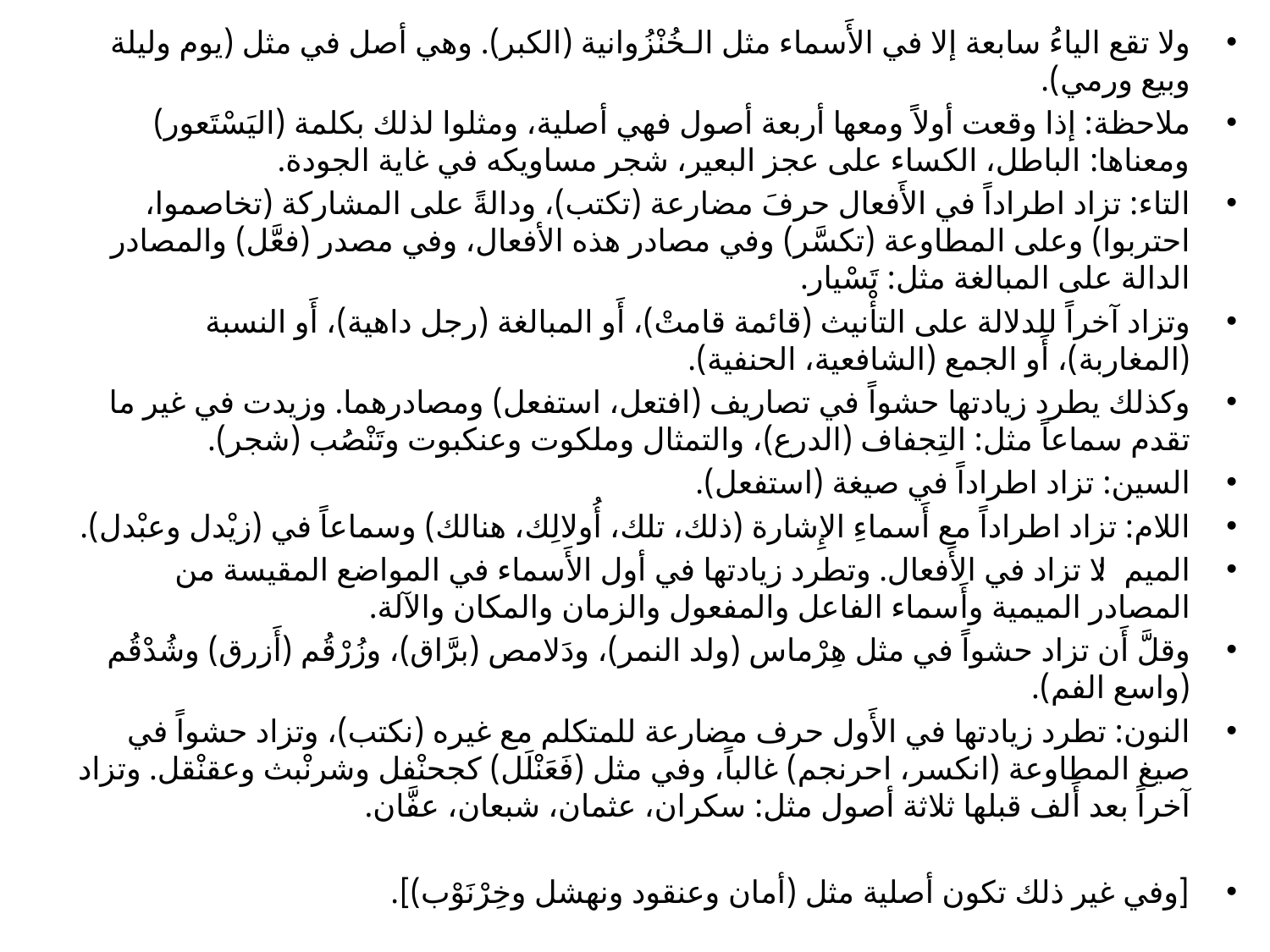

ولا تقع الياءُ سابعة إلا في الأَسماء مثل الـخُنْزُوانية (الكبر). وهي أصل في مثل (يوم وليلة وبيع ورمي).
ملاحظة: إذا وقعت أولاً ومعها أربعة أصول فهي أصلية، ومثلوا لذلك بكلمة (اليَسْتَعور) ومعناها: الباطل، الكساء على عجز البعير، شجر مساويكه في غاية الجودة.
التاء: تزاد اطراداً في الأَفعال حرفَ مضارعة (تكتب)، ودالةً على المشاركة (تخاصموا، احتربوا) وعلى المطاوعة (تكسَّر) وفي مصادر هذه الأفعال، وفي مصدر (فعَّل) والمصادر الدالة على المبالغة مثل: تَسْيار.
وتزاد آخراً للدلالة على التأْنيث (قائمة قامتْ)، أَو المبالغة (رجل داهية)، أَو النسبة (المغاربة)، أَو الجمع (الشافعية، الحنفية).
وكذلك يطرد زيادتها حشواً في تصاريف (افتعل، استفعل) ومصادرهما. وزيدت في غير ما تقدم سماعاً مثل: التِجفاف (الدرع)، والتمثال وملكوت وعنكبوت وتَنْصُب (شجر).
السين: تزاد اطراداً في صيغة (استفعل).
اللام: تزاد اطراداً مع أَسماءِ الإِشارة (ذلك، تلك، أُولالِك، هنالك) وسماعاً في (زيْدل وعبْدل).
الميم: لا تزاد في الأَفعال. وتطرد زيادتها في أول الأَسماء في المواضع المقيسة من المصادر الميمية وأَسماء الفاعل والمفعول والزمان والمكان والآلة.
وقلَّ أَن تزاد حشواً في مثل هِرْماس (ولد النمر)، ودَلامص (برَّاق)، وزُرْقُم (أَزرق) وشُدْقُم (واسع الفم).
النون: تطرد زيادتها في الأَول حرف مضارعة للمتكلم مع غيره (نكتب)، وتزاد حشواً في صيغ المطاوعة (انكسر، احرنجم) غالباً، وفي مثل (فَعَنْلَل) كجحنْفل وشرنْبث وعقنْقل. وتزاد آخراً بعد أَلف قبلها ثلاثة أصول مثل: سكران، عثمان، شبعان، عفَّان.

[وفي غير ذلك تكون أصلية مثل (أمان وعنقود ونهشل وخِرْنَوْب)].